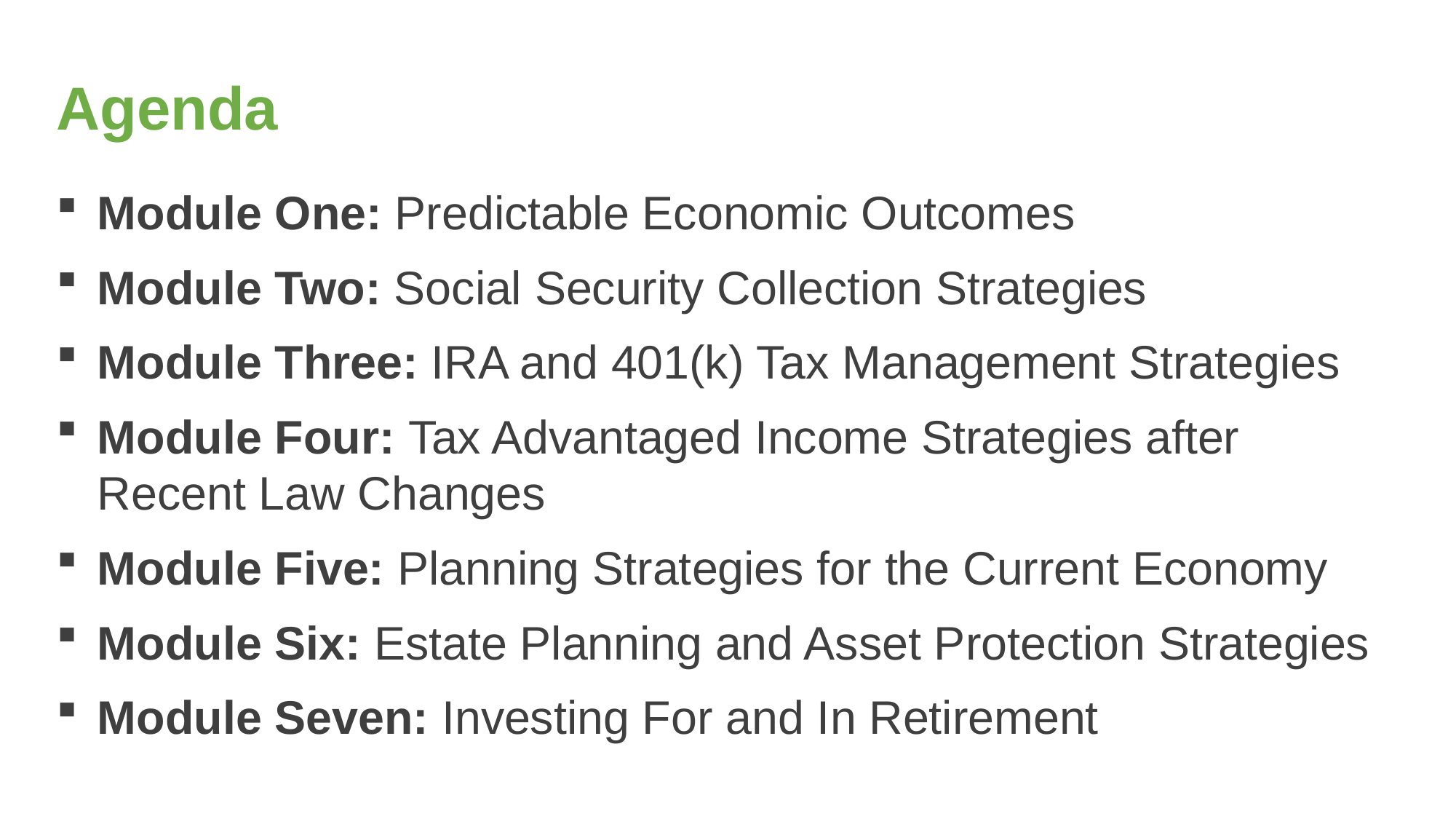

# Agenda
Module One: Predictable Economic Outcomes
Module Two: Social Security Collection Strategies
Module Three: IRA and 401(k) Tax Management Strategies
Module Four: Tax Advantaged Income Strategies after Recent Law Changes
Module Five: Planning Strategies for the Current Economy
Module Six: Estate Planning and Asset Protection Strategies
Module Seven: Investing For and In Retirement